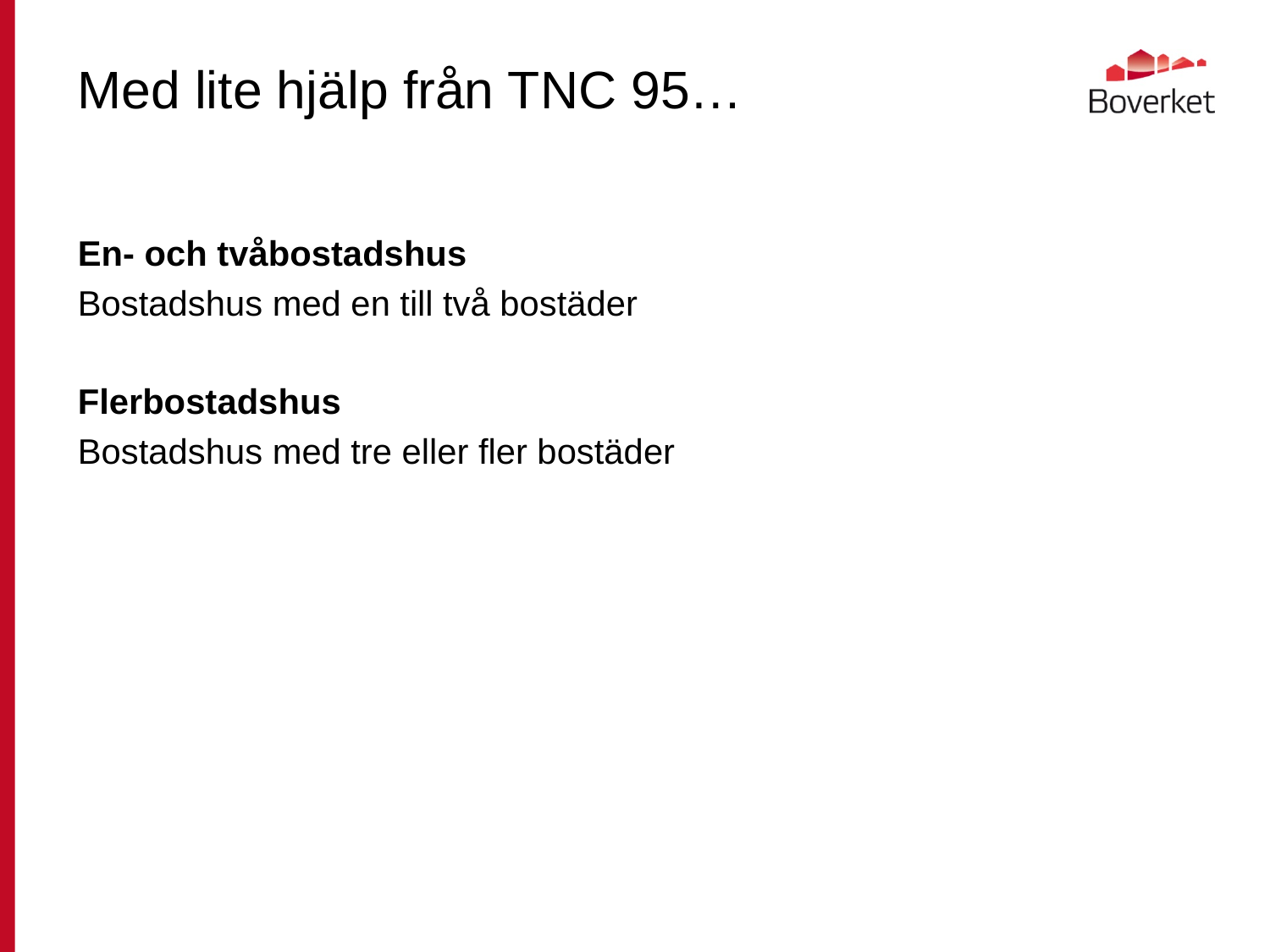

# Med lite hjälp från TNC 95…
En- och tvåbostadshus
Bostadshus med en till två bostäder

Flerbostadshus
Bostadshus med tre eller fler bostäder